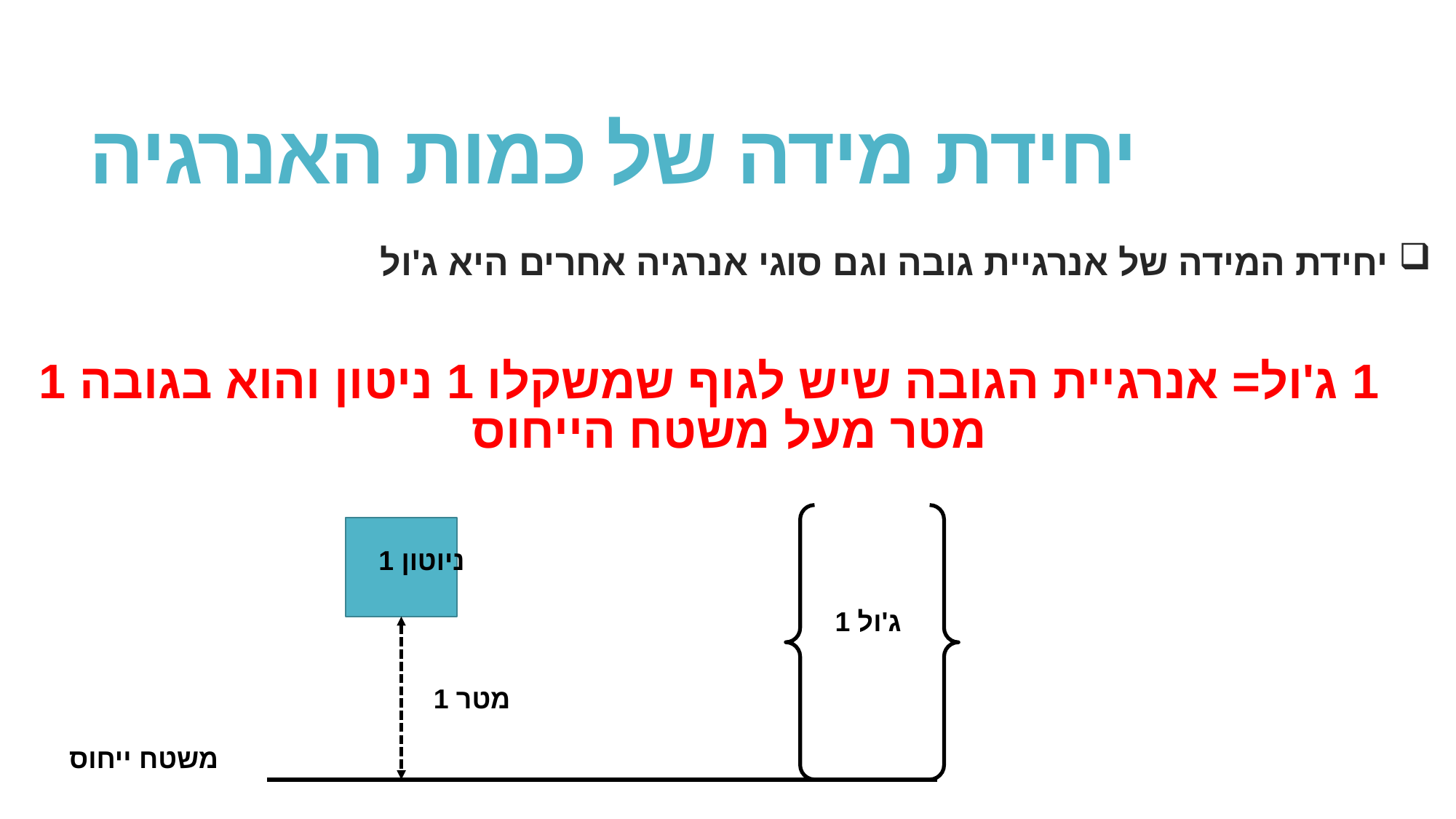

# יחידת מידה של כמות האנרגיה
 יחידת המידה של אנרגיית גובה וגם סוגי אנרגיה אחרים היא ג'ול

   1 ג'ול= אנרגיית הגובה שיש לגוף שמשקלו 1 ניטון והוא בגובה 1 מטר מעל משטח הייחוס

1 ניוטון
1 ג'ול
1 מטר
משטח ייחוס